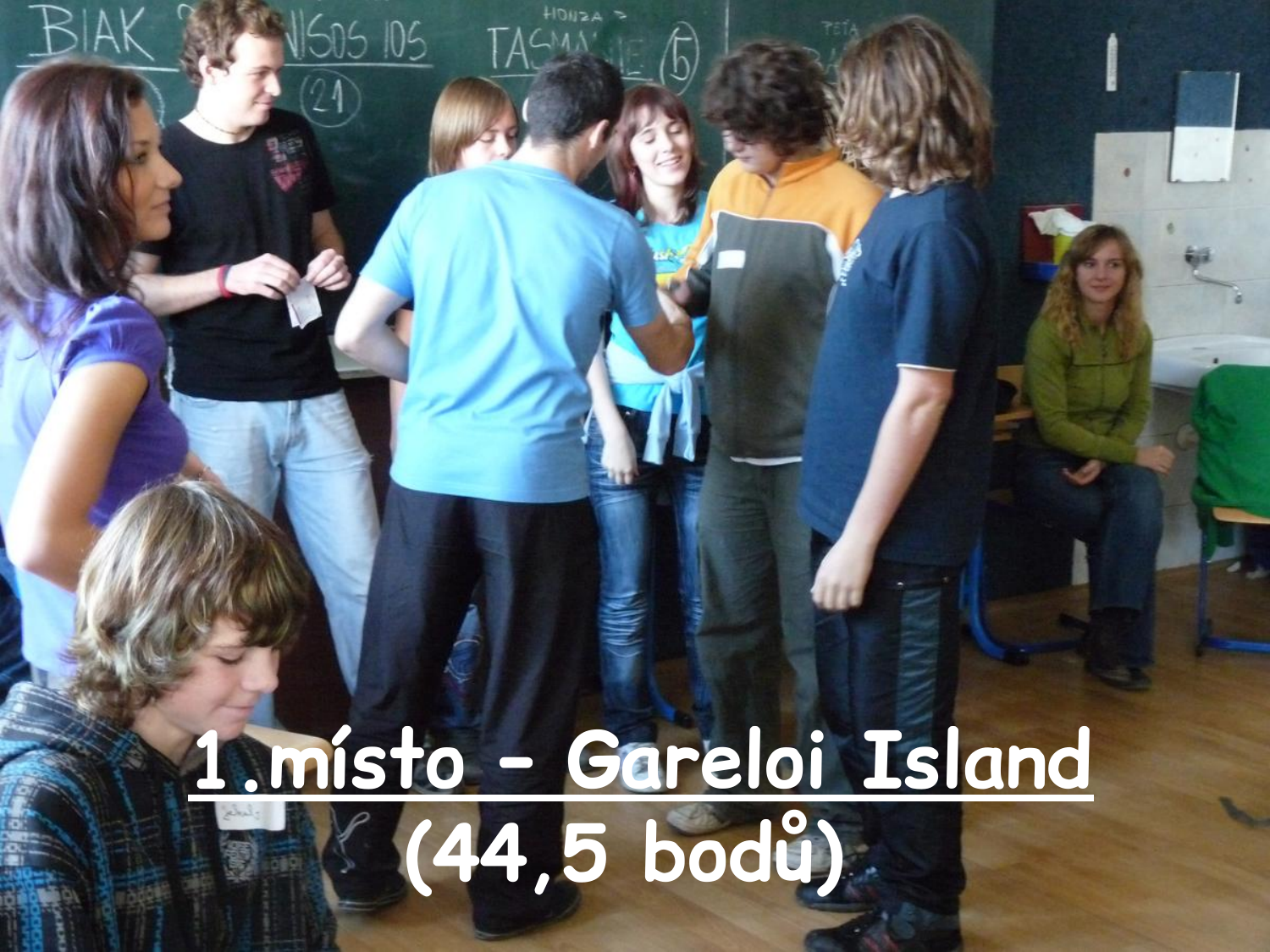

# 1.místo – Gareloi Island (44,5 bodů)